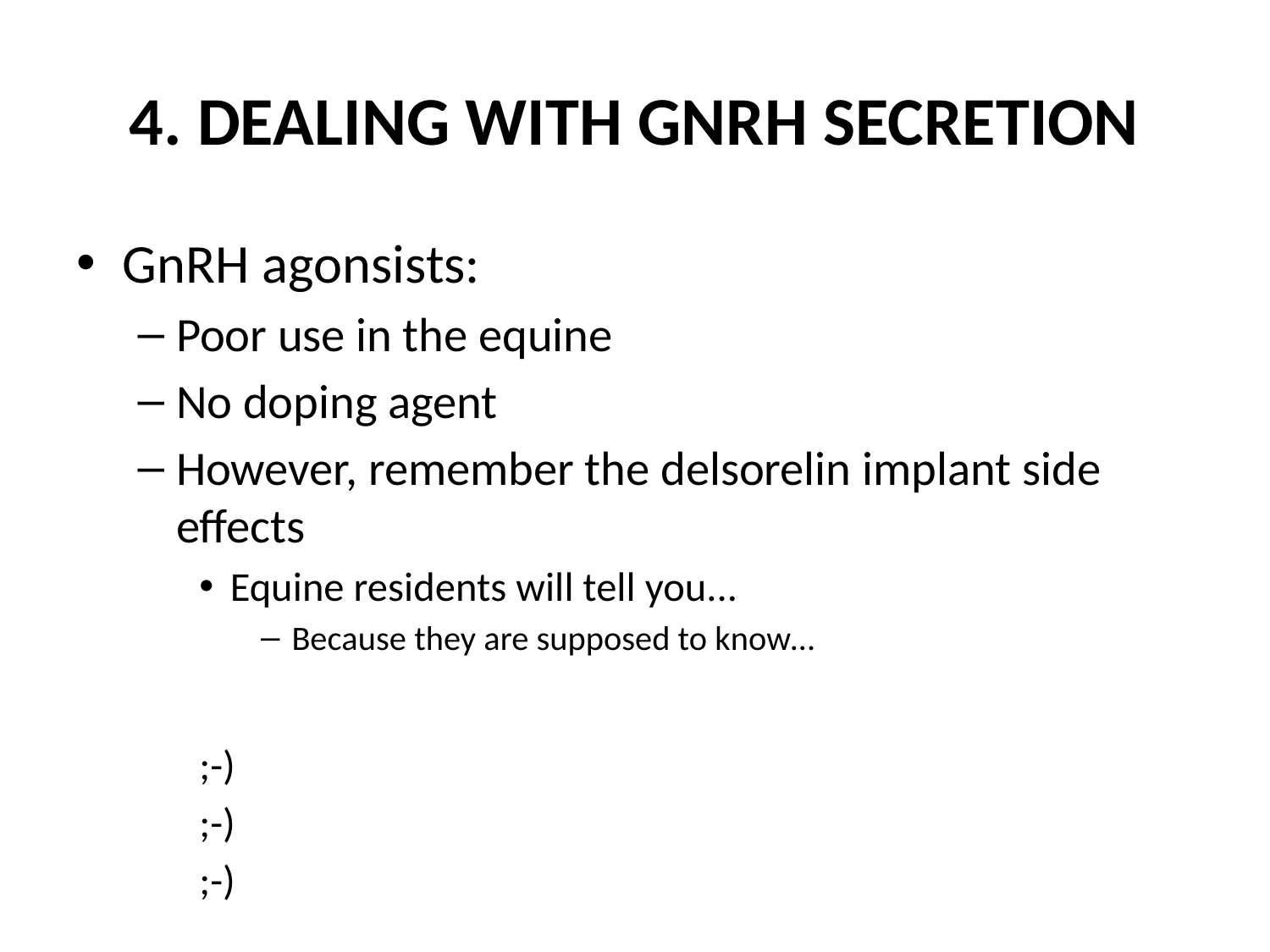

# 4. Dealing with GnRH Secretion
GnRH agonsists:
Poor use in the equine
No doping agent
However, remember the delsorelin implant side effects
Equine residents will tell you...
Because they are supposed to know…

;-)
;-)
;-)